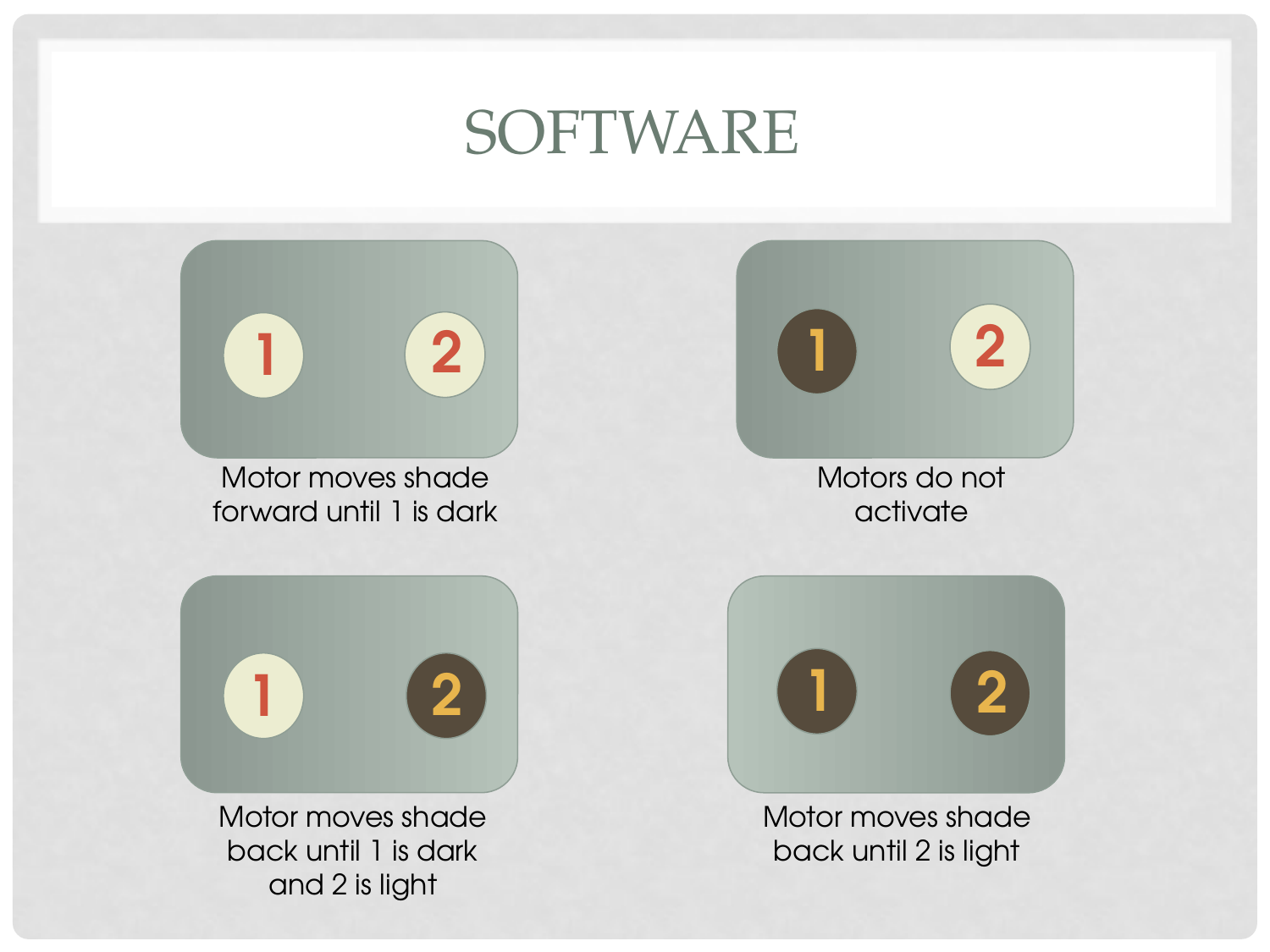

# Software

2

1
2

1
Motor moves shade forward until 1 is dark
Motors do not activate

1
2

2

1
Motor moves shade back until 1 is dark and 2 is light
Motor moves shade back until 2 is light